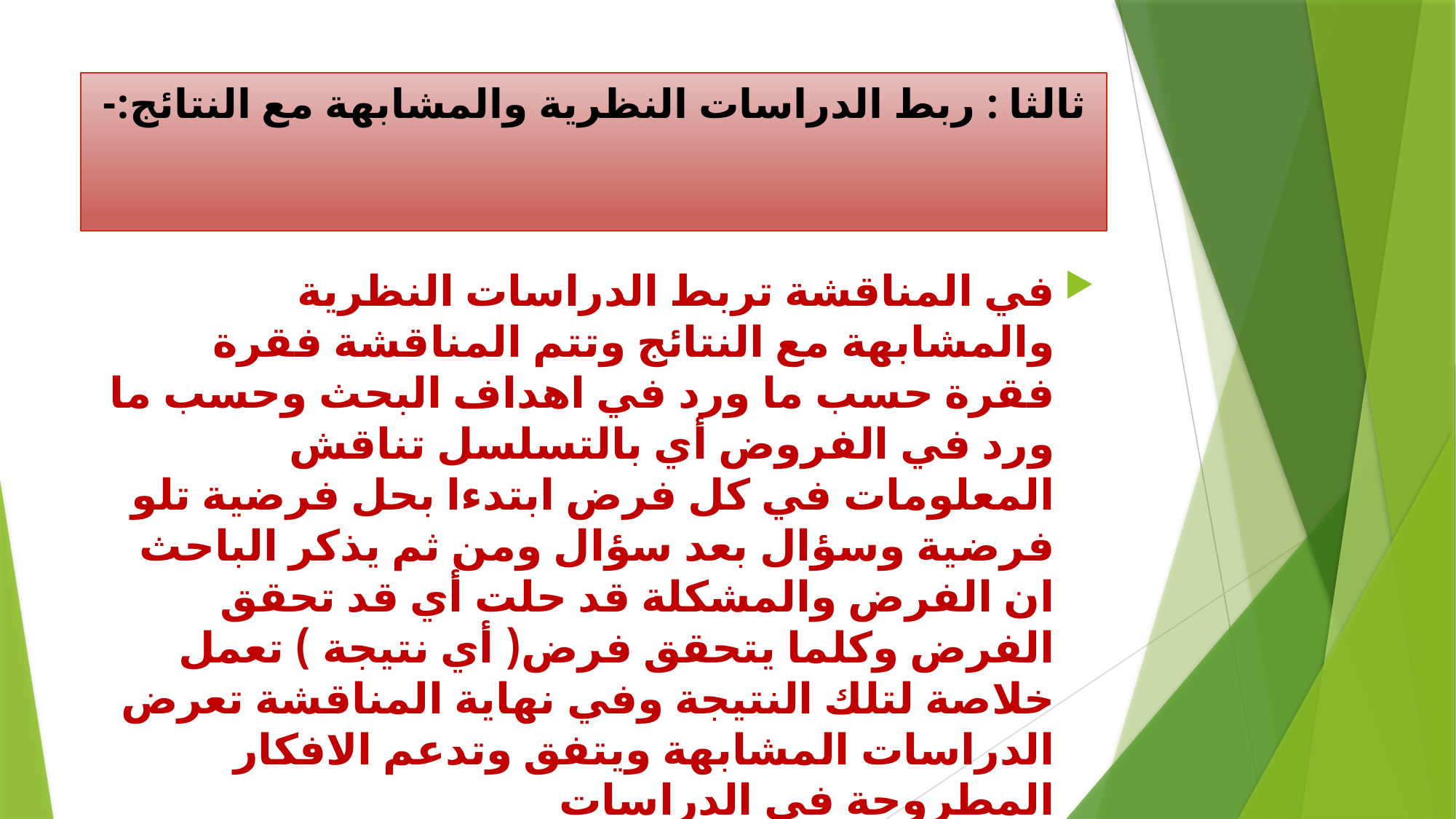

# ثالثا : ربط الدراسات النظرية والمشابهة مع النتائج:-
في المناقشة تربط الدراسات النظرية والمشابهة مع النتائج وتتم المناقشة فقرة فقرة حسب ما ورد في اهداف البحث وحسب ما ورد في الفروض أي بالتسلسل تناقش المعلومات في كل فرض ابتدءا بحل فرضية تلو فرضية وسؤال بعد سؤال ومن ثم يذكر الباحث ان الفرض والمشكلة قد حلت أي قد تحقق الفرض وكلما يتحقق فرض( أي نتيجة ) تعمل خلاصة لتلك النتيجة وفي نهاية المناقشة تعرض الدراسات المشابهة ويتفق وتدعم الافكار المطروحة في الدراسات